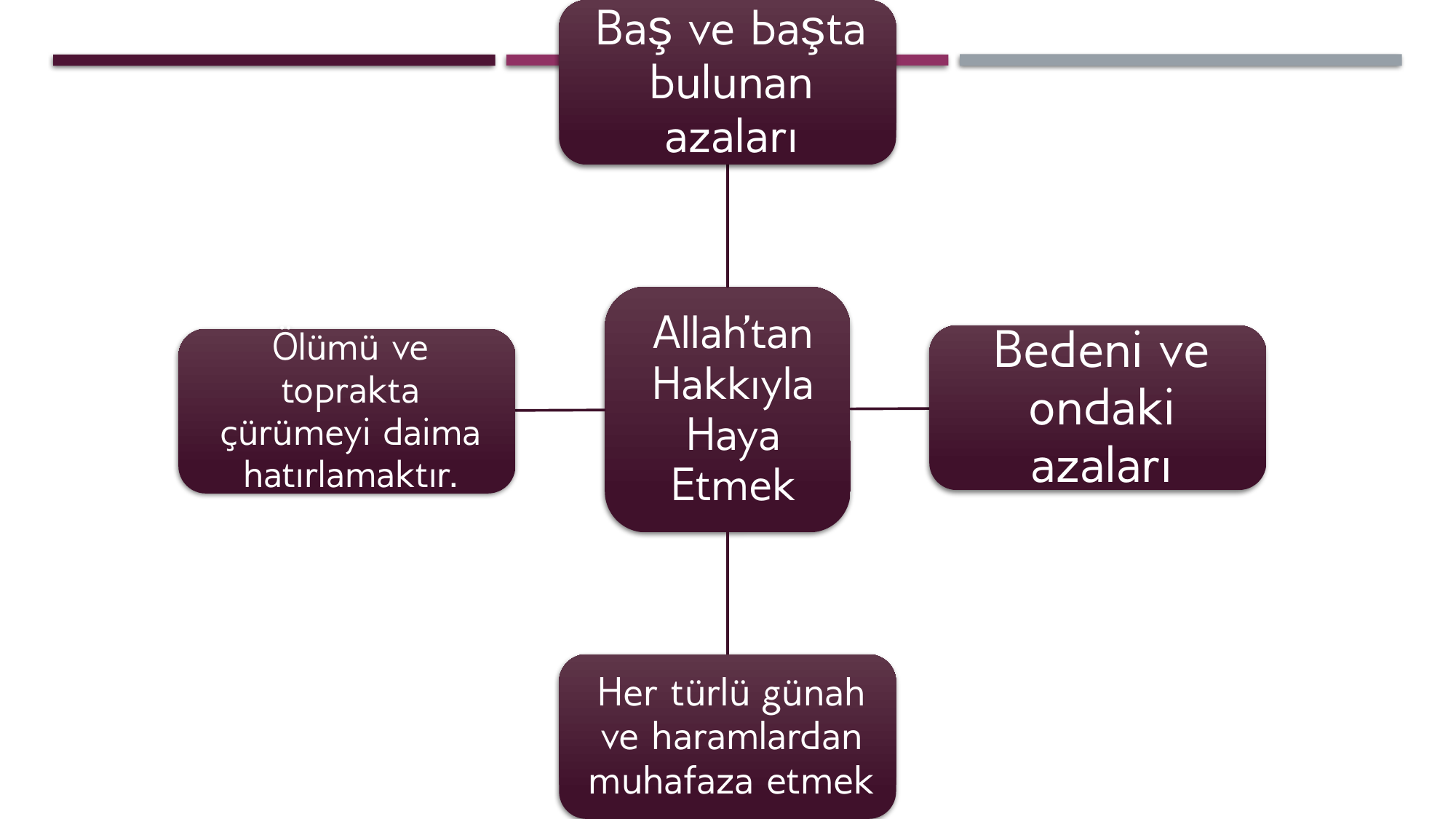

Allah’tan Hakkıyla Haya Etmek
Baş ve başta bulunan azaları
Bedeni ve ondaki azaları
Her türlü günah ve haramlardan muhafaza etmek
Ölümü ve toprakta çürümeyi daima hatırlamaktır.